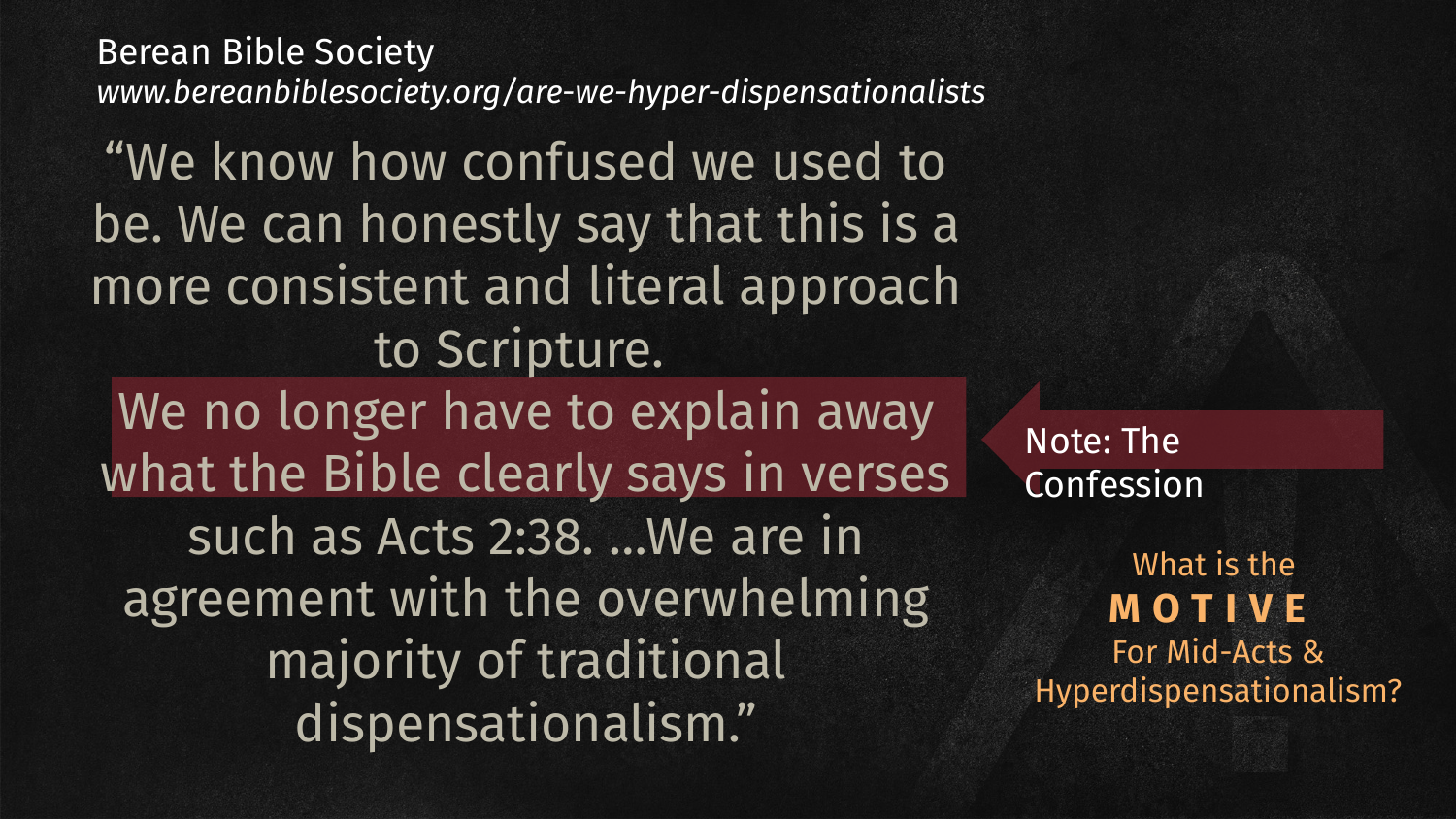

Berean Bible Society
www.bereanbiblesociety.org/are-we-hyper-dispensationalists
“We know how confused we used to be. We can honestly say that this is a more consistent and literal approach to Scripture.
We no longer have to explain away what the Bible clearly says in verses such as Acts 2:38. …We are in agreement with the overwhelming majority of traditional dispensationalism.”

Note: The Confession
# What is the MOTIVE For Mid-Acts & Hyperdispensationalism?